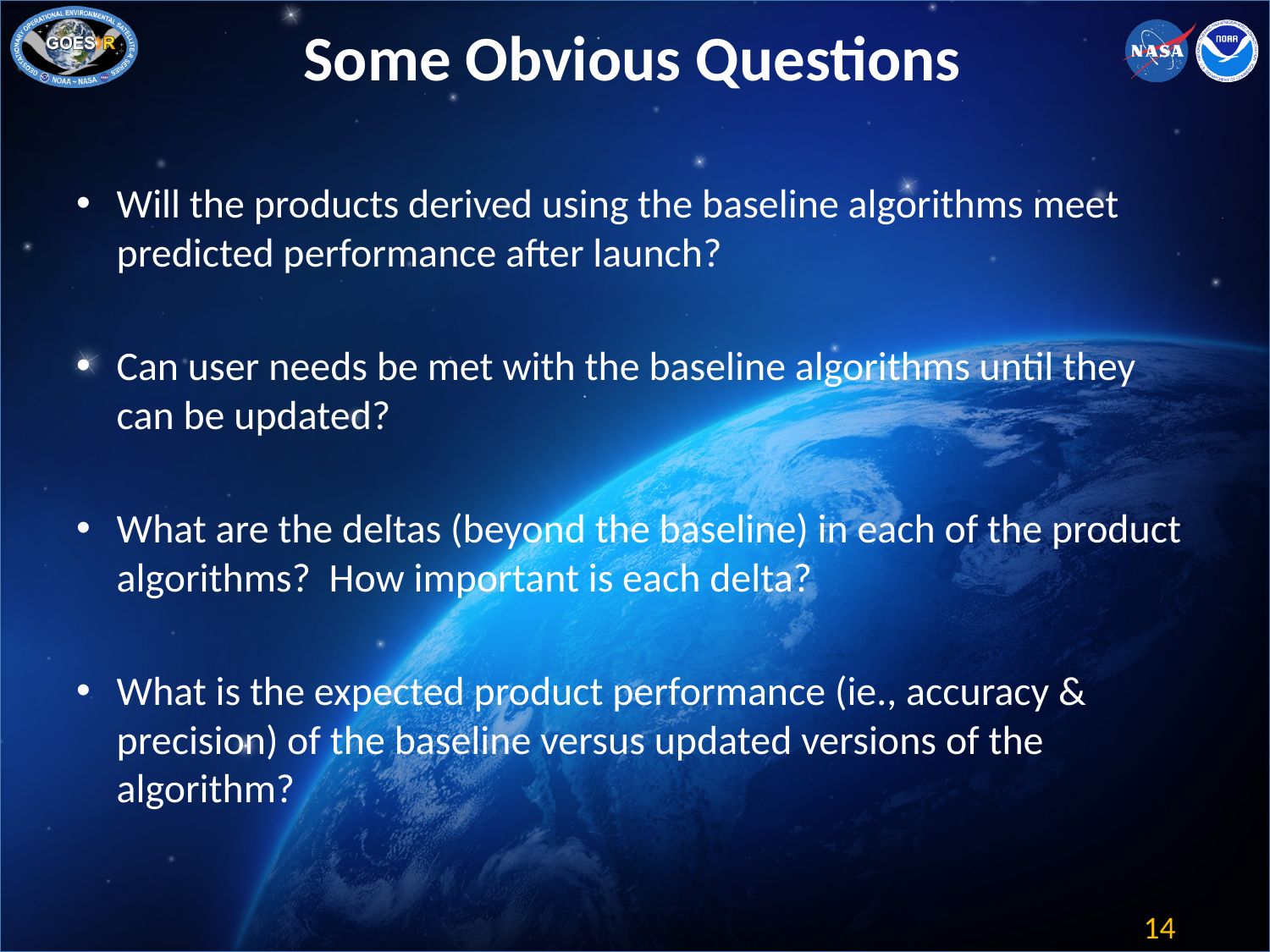

# Some Obvious Questions
Will the products derived using the baseline algorithms meet predicted performance after launch?

Can user needs be met with the baseline algorithms until they can be updated?

What are the deltas (beyond the baseline) in each of the product algorithms?  How important is each delta?

What is the expected product performance (ie., accuracy & precision) of the baseline versus updated versions of the algorithm?
14